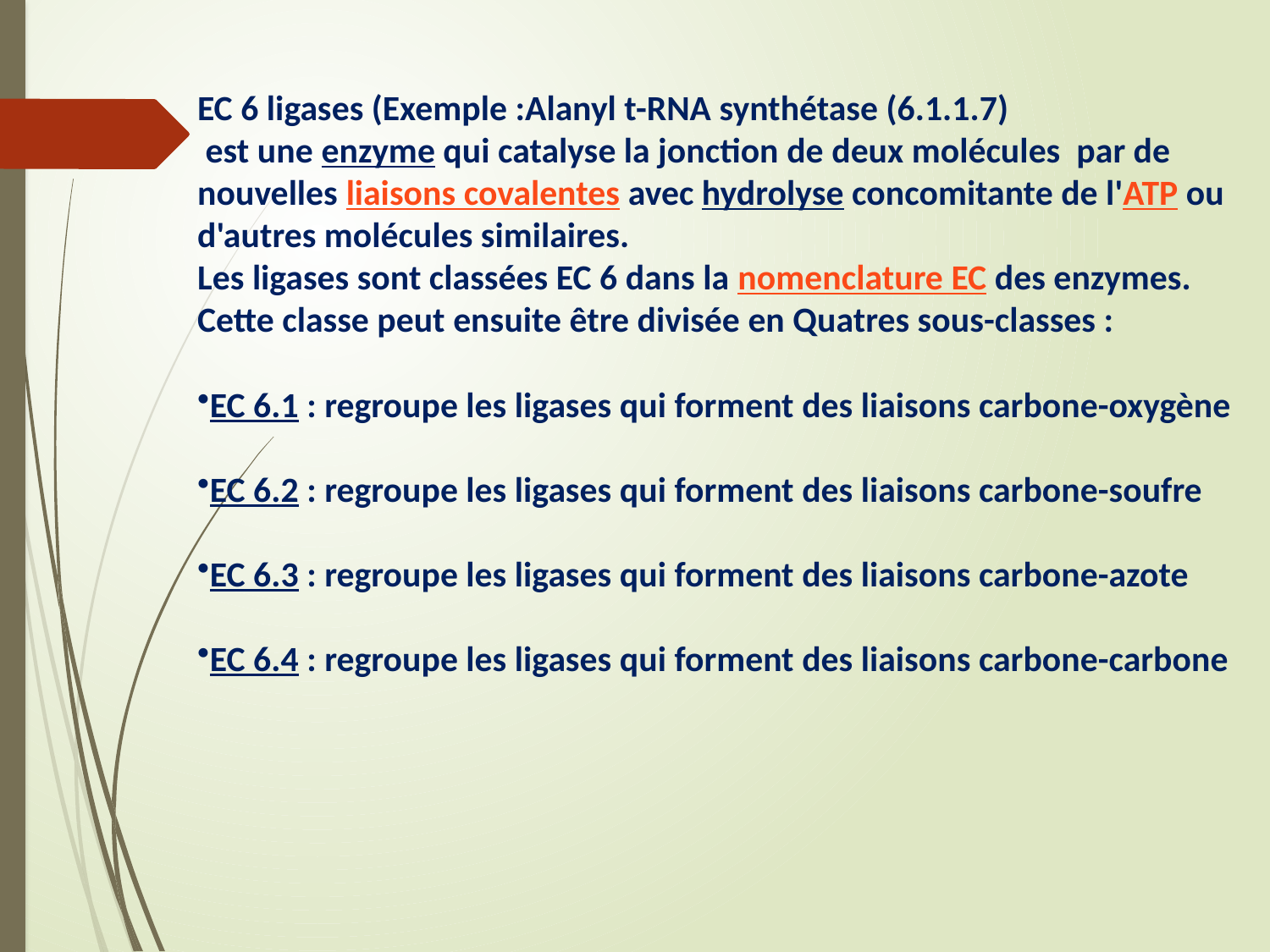

EC 6 ligases (Exemple :Alanyl t-RNA synthétase (6.1.1.7)
 est une enzyme qui catalyse la jonction de deux molécules  par de nouvelles liaisons covalentes avec hydrolyse concomitante de l'ATP ou d'autres molécules similaires.
Les ligases sont classées EC 6 dans la nomenclature EC des enzymes. Cette classe peut ensuite être divisée en Quatres sous-classes :

EC 6.1 : regroupe les ligases qui forment des liaisons carbone-oxygène

EC 6.2 : regroupe les ligases qui forment des liaisons carbone-soufre

EC 6.3 : regroupe les ligases qui forment des liaisons carbone-azote

EC 6.4 : regroupe les ligases qui forment des liaisons carbone-carbone